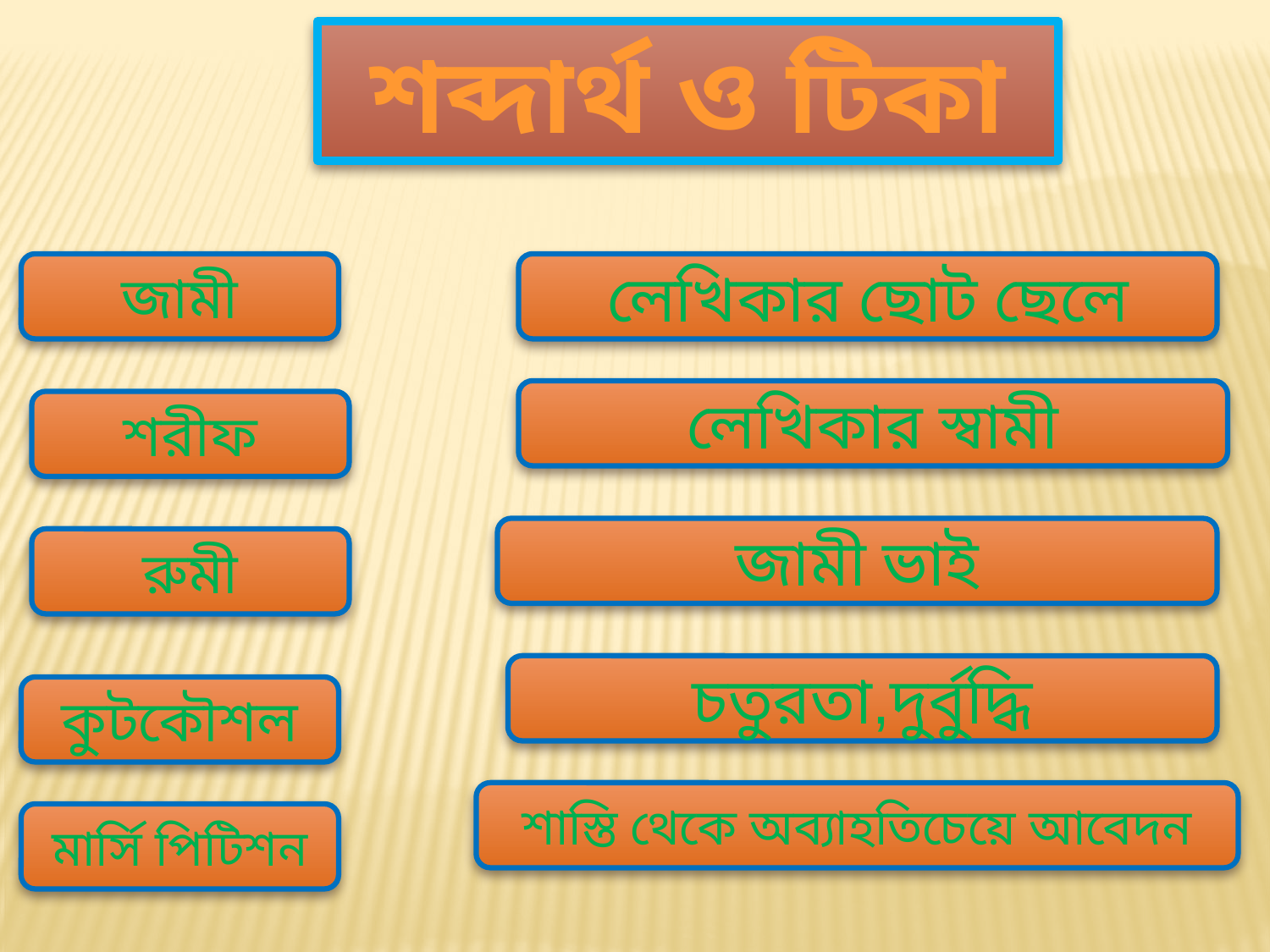

শব্দার্থ ও টিকা
জামী
লেখিকার ছোট ছেলে
লেখিকার স্বামী
শরীফ
জামী ভাই
রুমী
চতুরতা,দুর্বুদ্ধি
কুটকৌশল
শাস্তি থেকে অব্যাহতিচেয়ে আবেদন
মার্সি পিটিশন